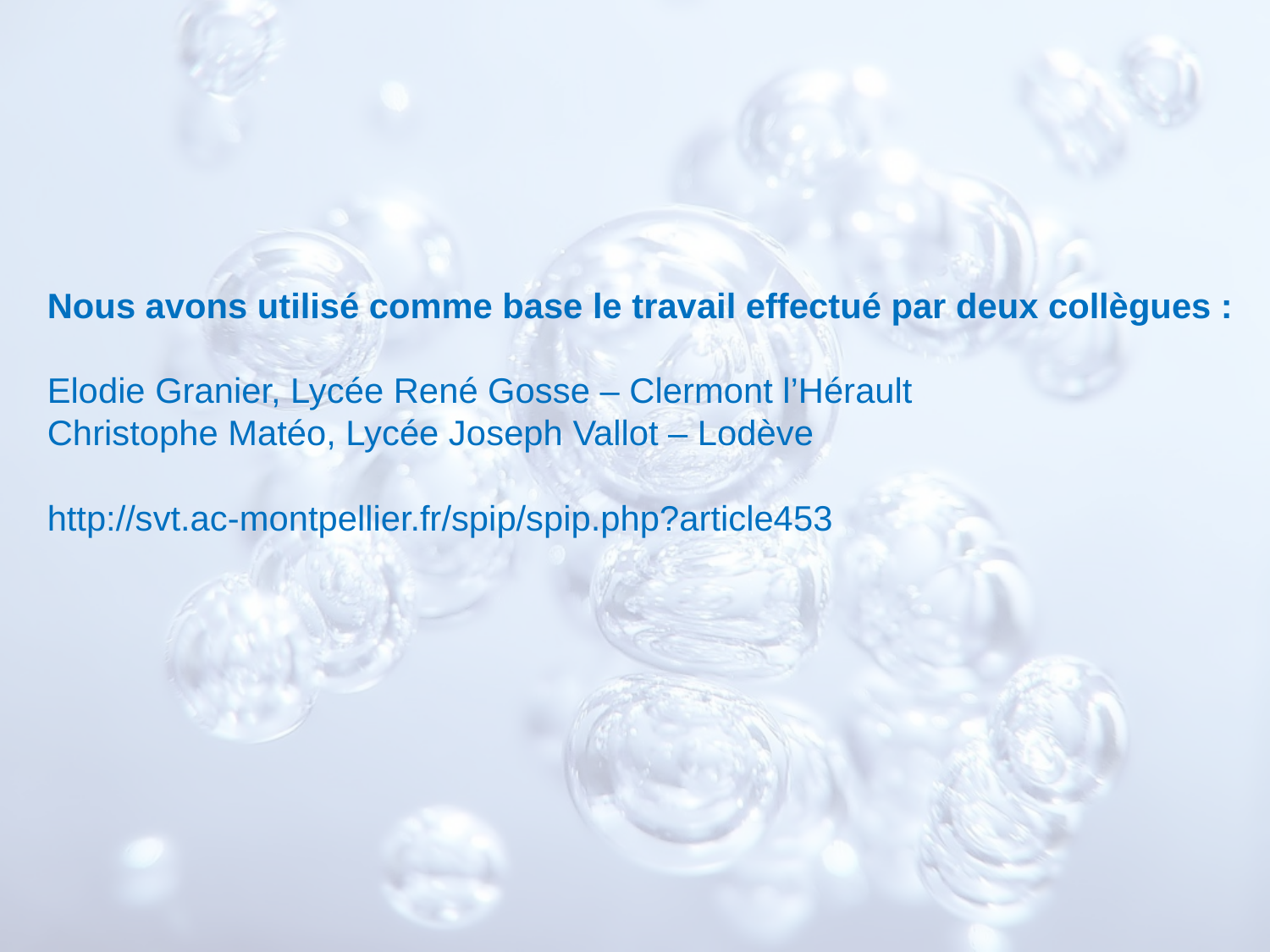

#

Nous avons utilisé comme base le travail effectué par deux collègues :

Elodie Granier, Lycée René Gosse – Clermont l’Hérault
Christophe Matéo, Lycée Joseph Vallot – Lodève

http://svt.ac-montpellier.fr/spip/spip.php?article453